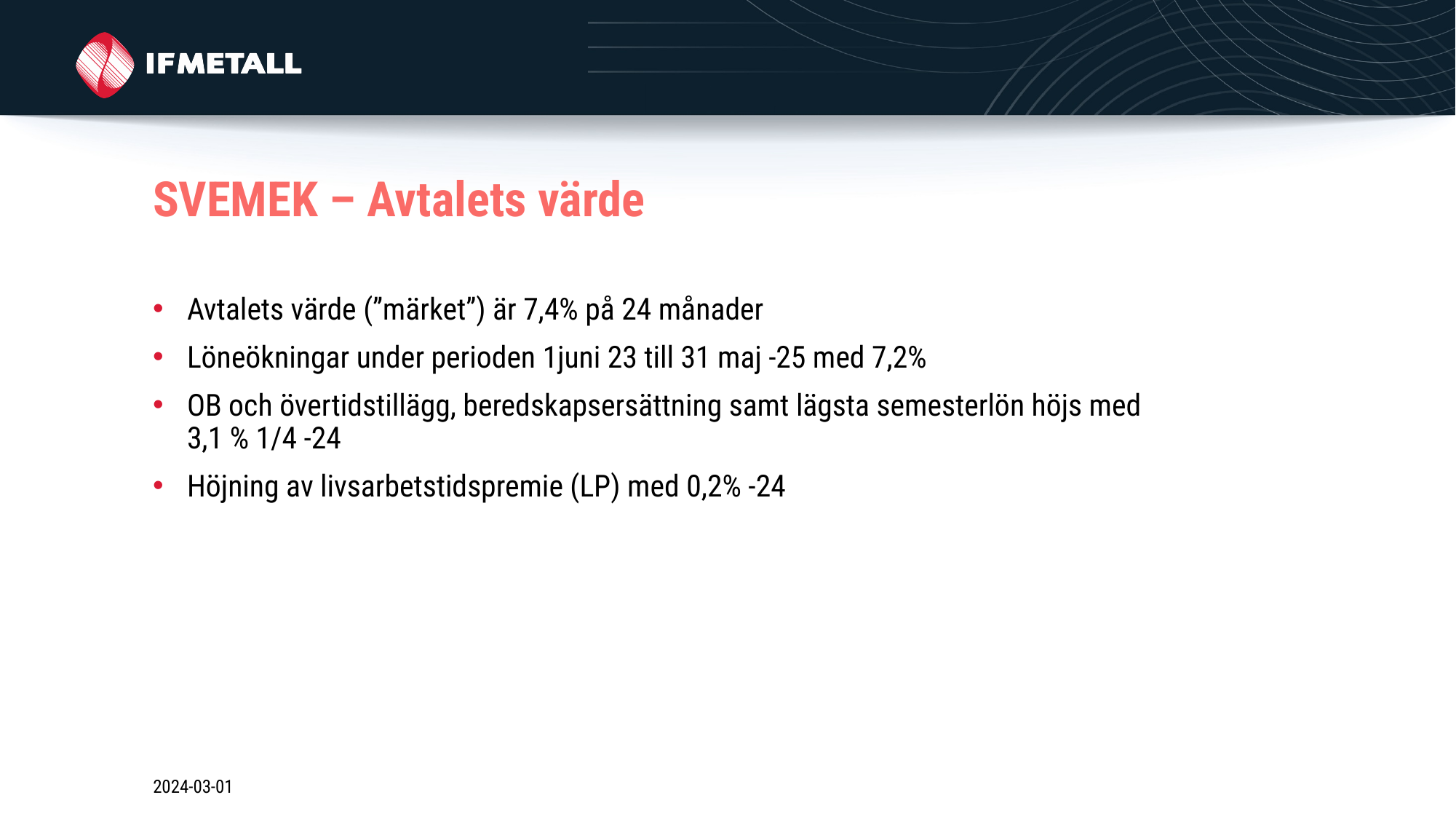

# SVEMEK – Avtalets värde
Avtalets värde (”märket”) är 7,4% på 24 månader
Löneökningar under perioden 1juni 23 till 31 maj -25 med 7,2%
OB och övertidstillägg, beredskapsersättning samt lägsta semesterlön höjs med 3,1 % 1/4 -24
Höjning av livsarbetstidspremie (LP) med 0,2% -24

2024-03-01